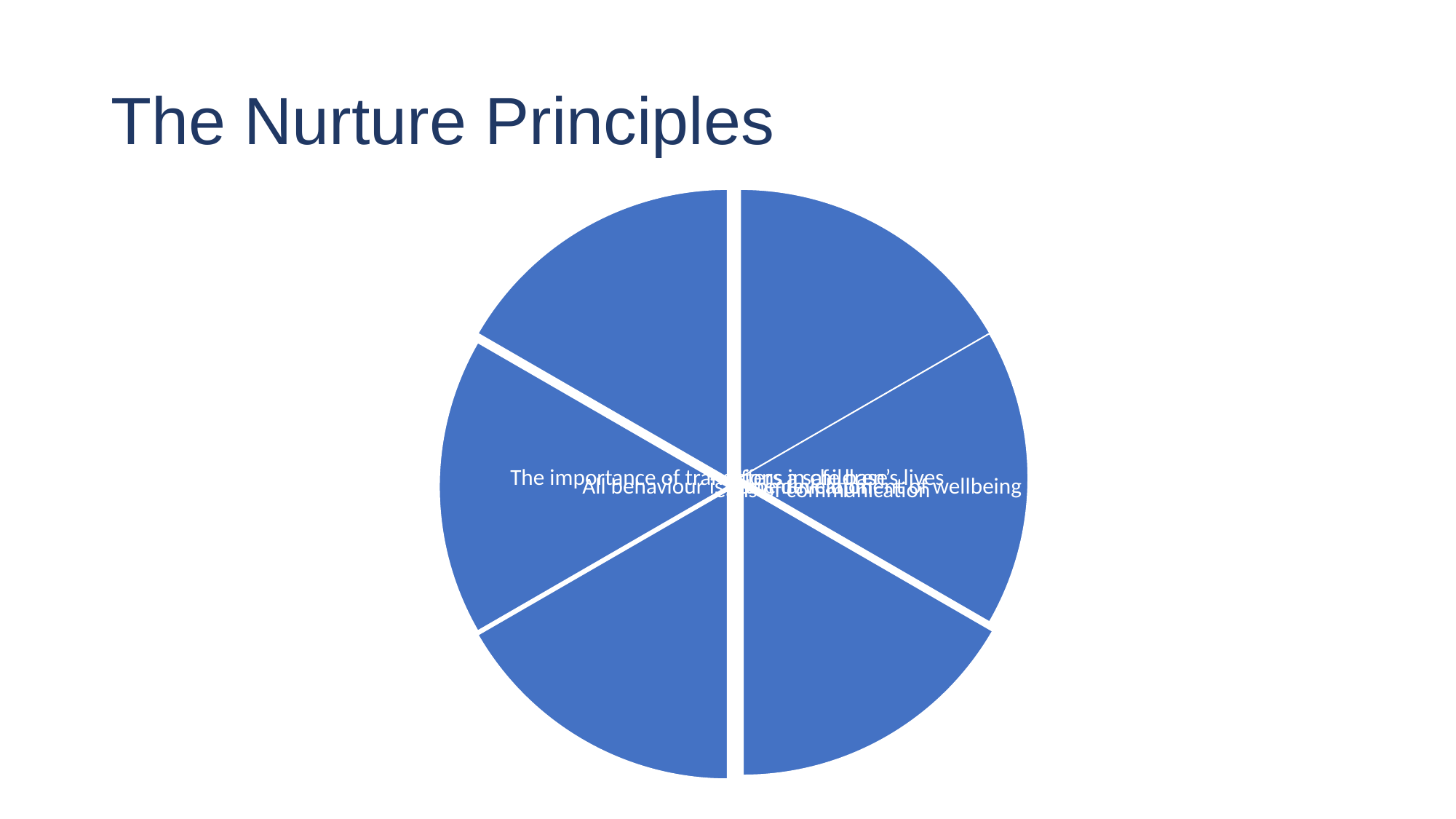

# The Nurture Principles
Children’s learning is understood developmentally
The classroom offers a safe base
The importance of nurture for the development of wellbeing
Language is a vital means of communication
All behaviour is communication
The importance of transitions in children’s lives